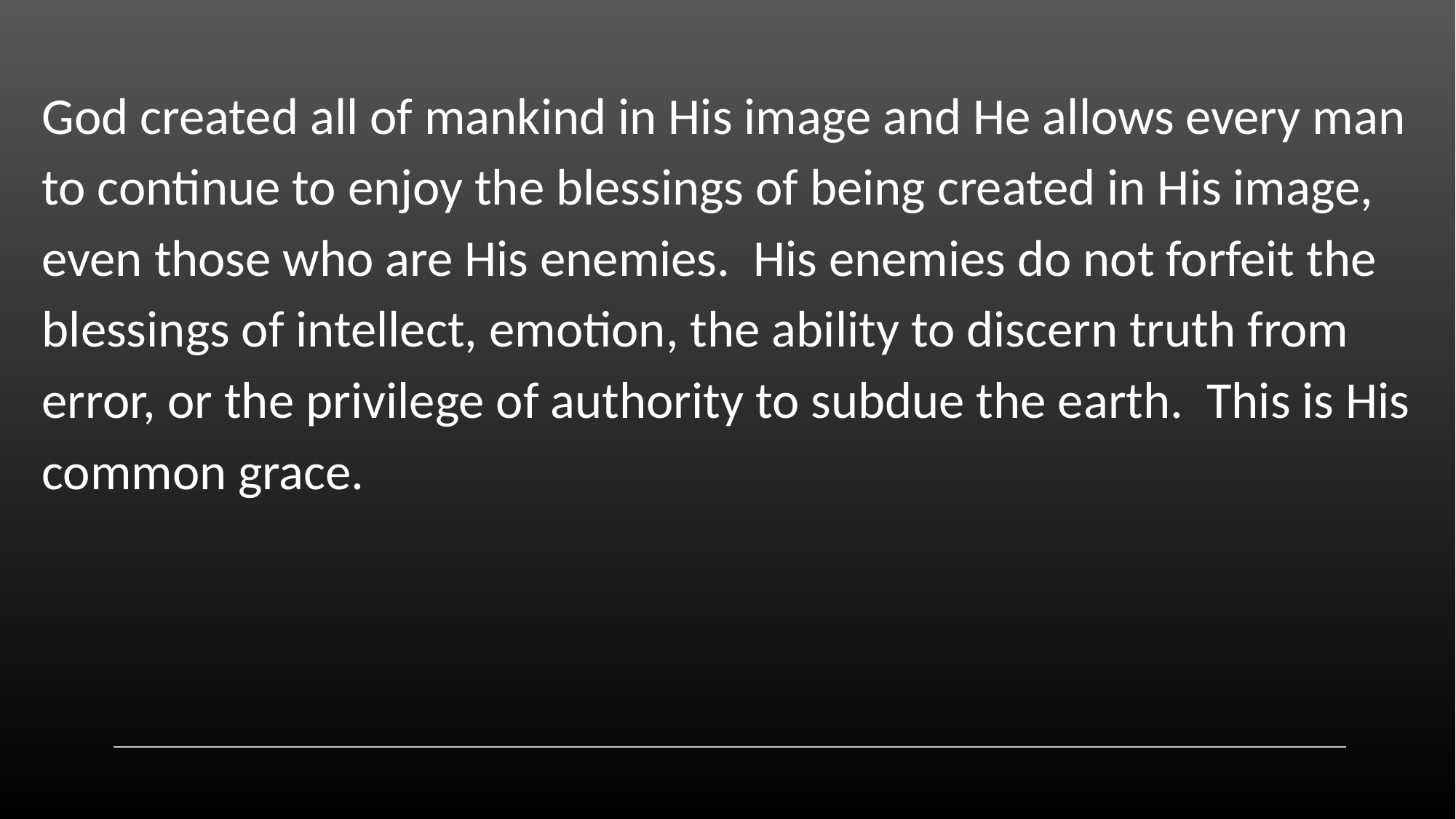

God created all of mankind in His image and He allows every man to continue to enjoy the blessings of being created in His image, even those who are His enemies.  His enemies do not forfeit the blessings of intellect, emotion, the ability to discern truth from error, or the privilege of authority to subdue the earth.  This is His common grace.